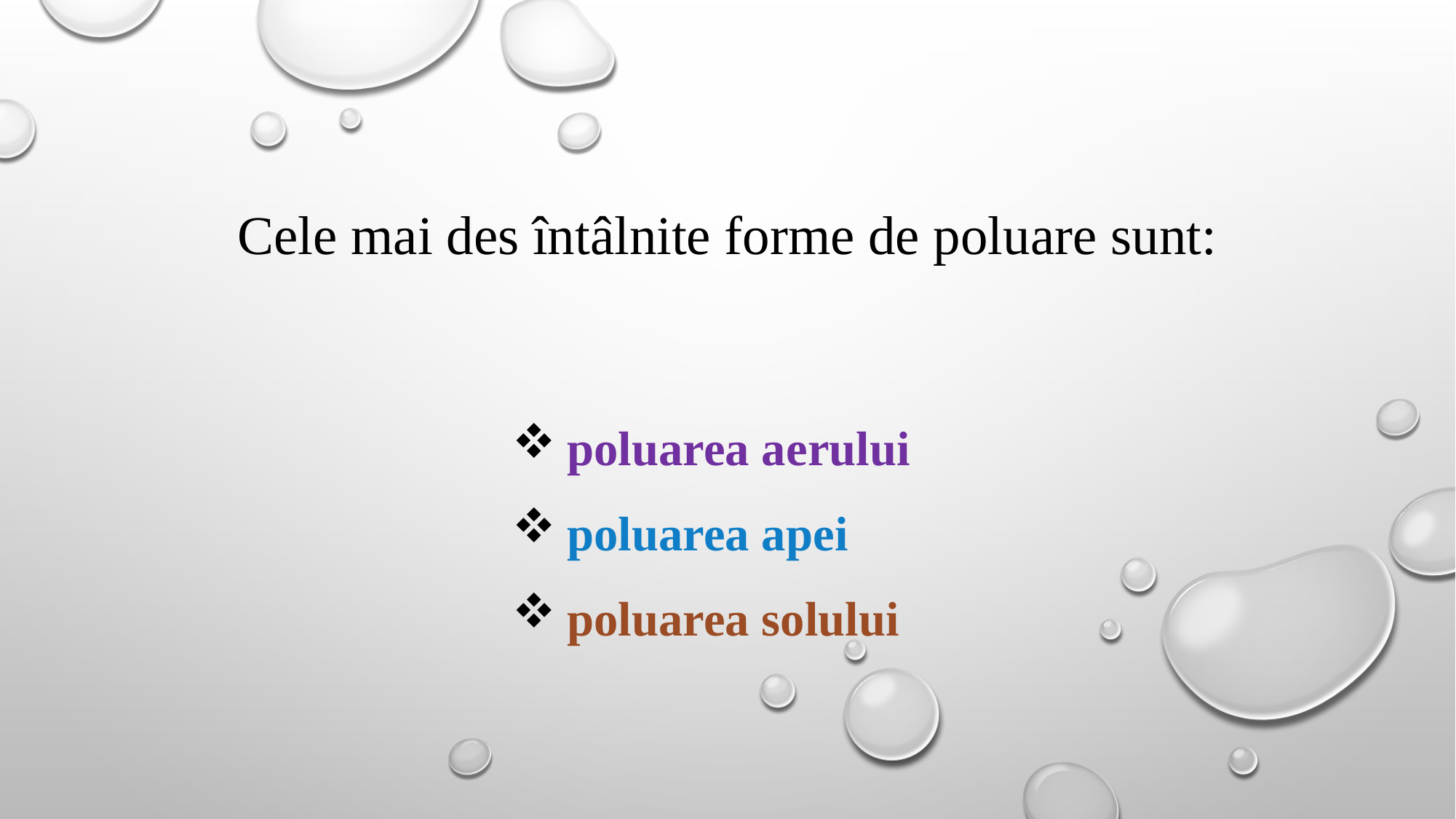

# Cele mai des întâlnite forme de poluare sunt:
poluarea aerului
poluarea apei
poluarea solului